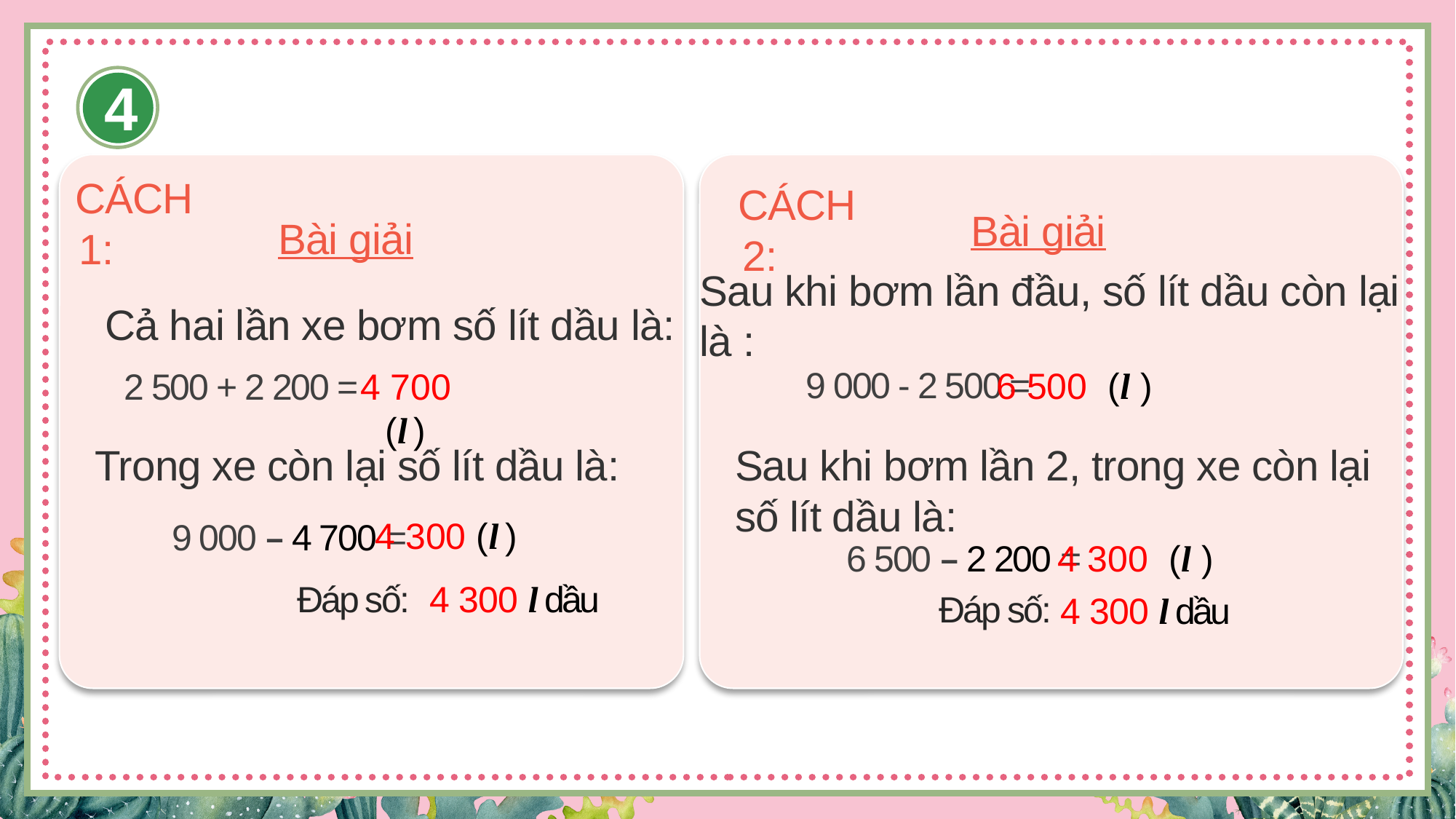

4

CÁCH 1:
CÁCH 2:
Bài giải
Bài giải
Sau khi bơm lần đầu, số lít dầu còn lại
là :
Cả hai lần xe bơm số lít dầu là:

4 700 (l )

9 000 - 2 500 =
6 500  (l )
2 500 + 2 200 =
Trong xe còn lại số lít dầu là:
Sau khi bơm lần 2, trong xe còn lại số lít dầu là:
4 300 (l )

9 000 – 4 700 =            (l )
6 500 – 2 200 =
4 300  (l )
Đáp số:
4 300 l dầu
Đáp số:
4 300 l dầu